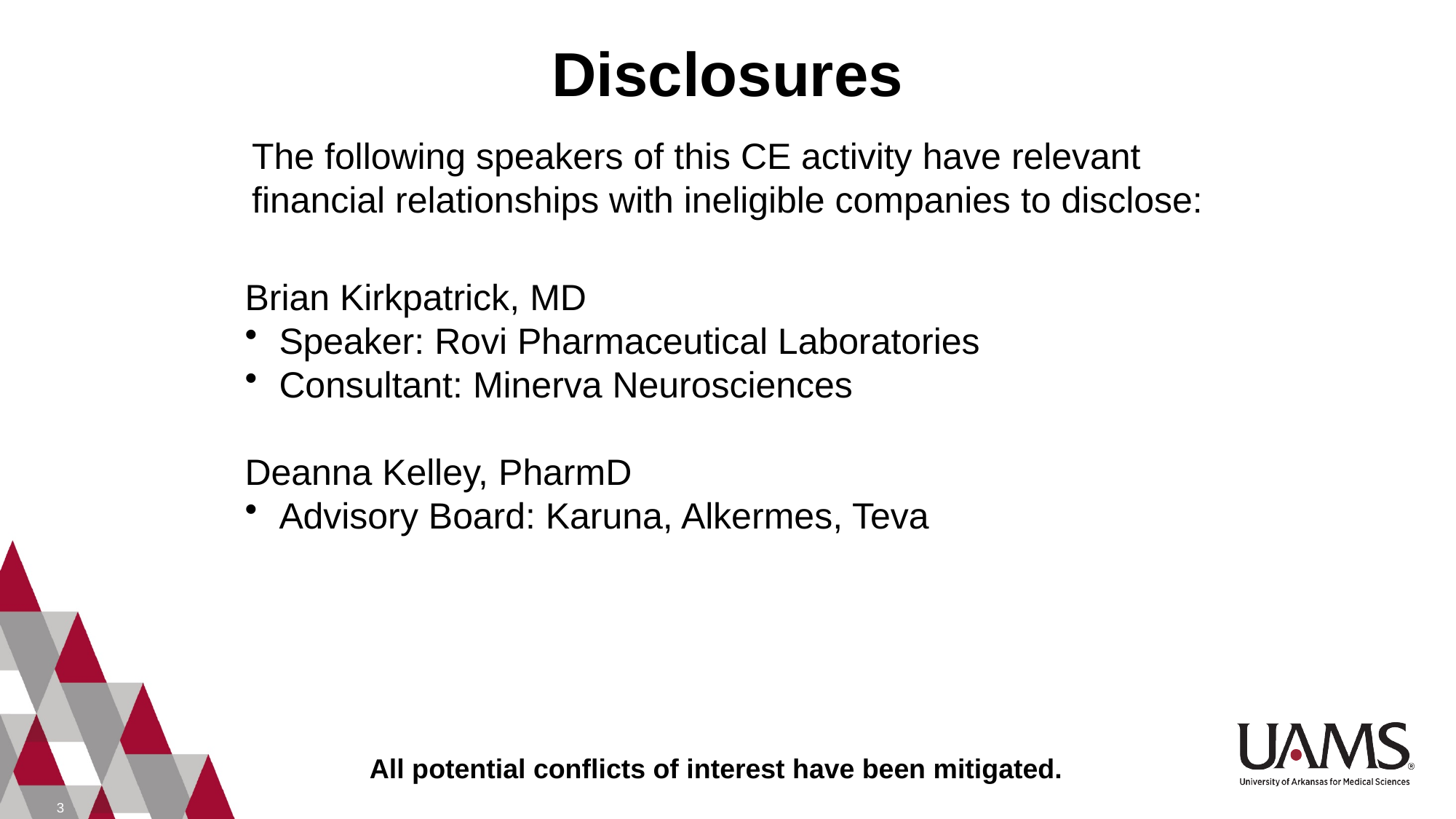

# Disclosures
The following speakers of this CE activity have relevant financial relationships with ineligible companies to disclose:
Brian Kirkpatrick, MD
Speaker: Rovi Pharmaceutical Laboratories
Consultant: Minerva Neurosciences

Deanna Kelley, PharmD
Advisory Board: Karuna, Alkermes, Teva

All potential conflicts of interest have been mitigated.